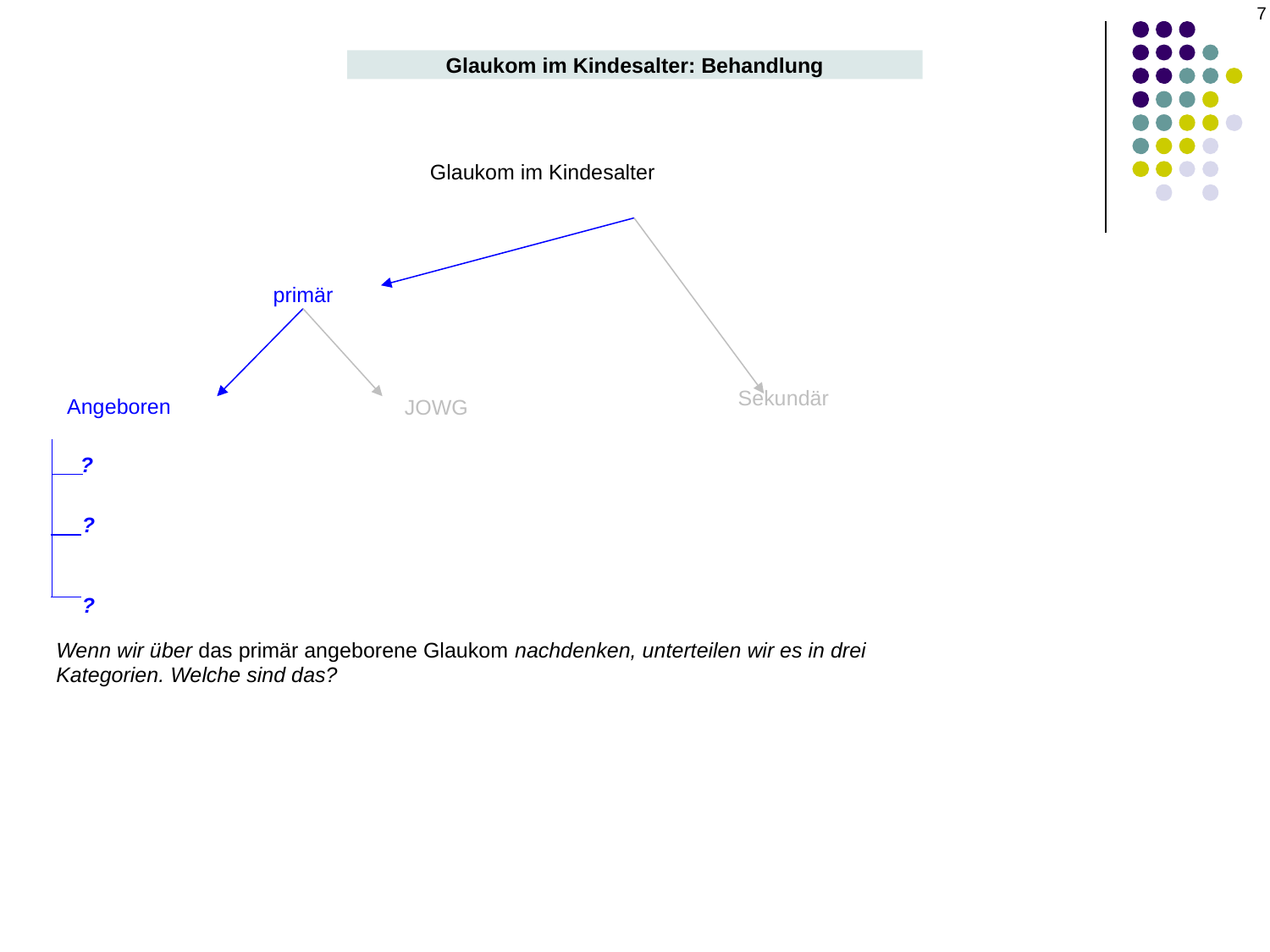

7
Glaukom im Kindesalter: Behandlung
Glaukom im Kindesalter
primär
Sekundär
Angeboren
JOWG
?
?
?
Wenn wir über das primär angeborene Glaukom nachdenken, unterteilen wir es in drei Kategorien. Welche sind das?